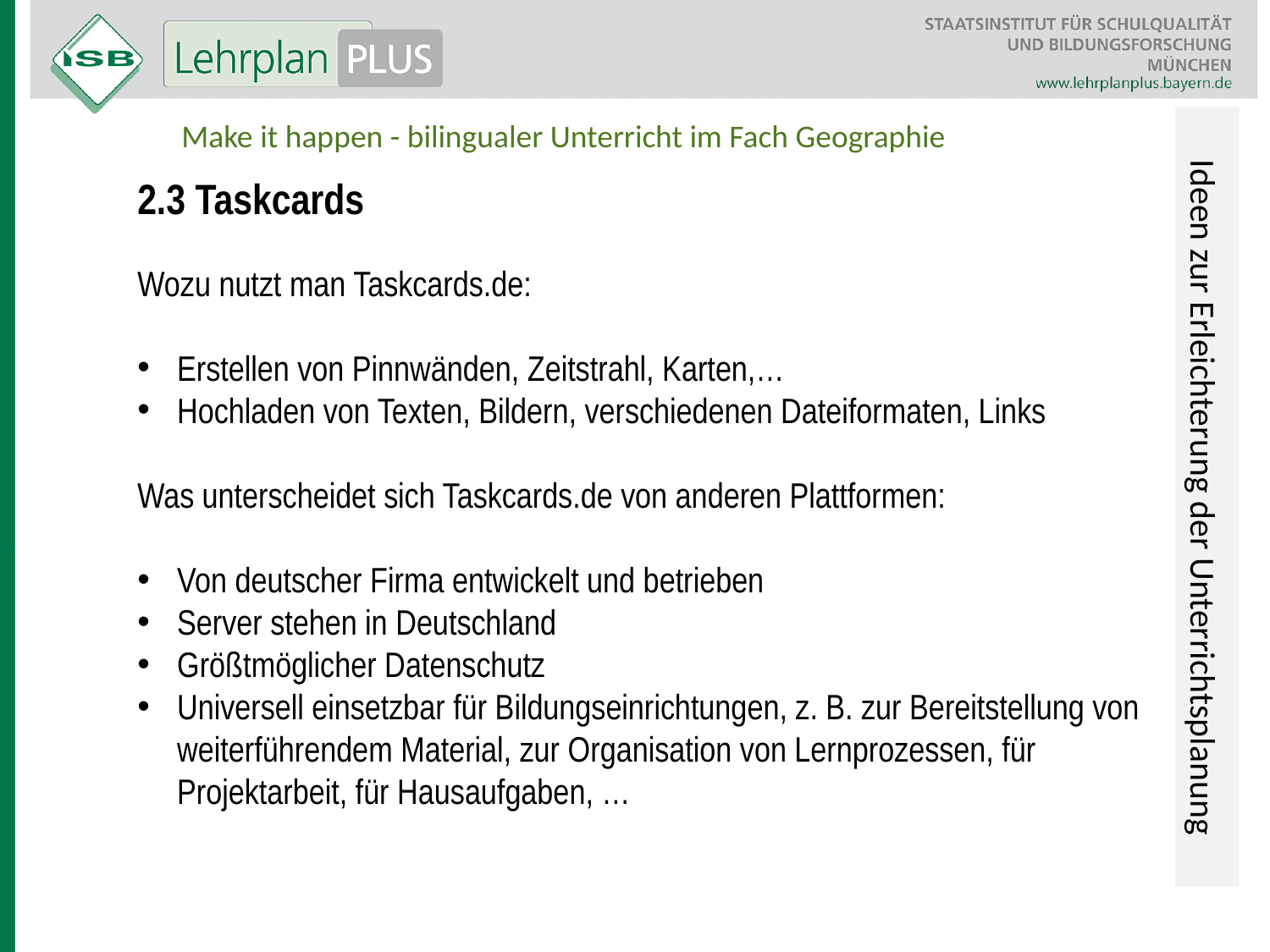

Ideen zur Erleichterung der Unterrichtsplanung
Make it happen - bilingualer Unterricht im Fach Geographie
2.3 Taskcards

Wozu nutzt man Taskcards.de:

Erstellen von Pinnwänden, Zeitstrahl, Karten,…
Hochladen von Texten, Bildern, verschiedenen Dateiformaten, Links

Was unterscheidet sich Taskcards.de von anderen Plattformen:

Von deutscher Firma entwickelt und betrieben
Server stehen in Deutschland
Größtmöglicher Datenschutz
Universell einsetzbar für Bildungseinrichtungen, z. B. zur Bereitstellung von weiterführendem Material, zur Organisation von Lernprozessen, für Projektarbeit, für Hausaufgaben, …